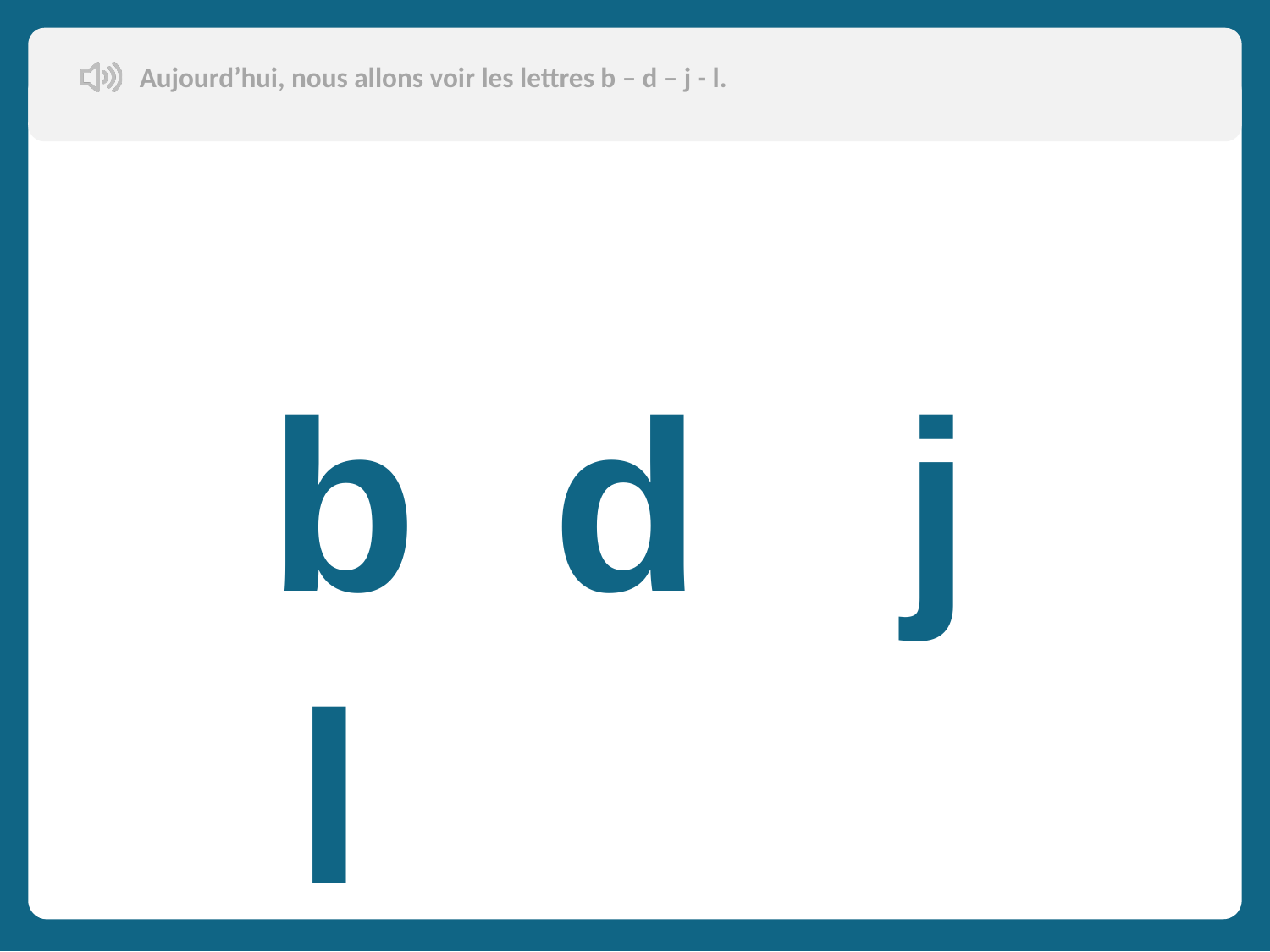

Aujourd’hui, nous allons voir les lettres b – d – j - l.

 b  d   j   l